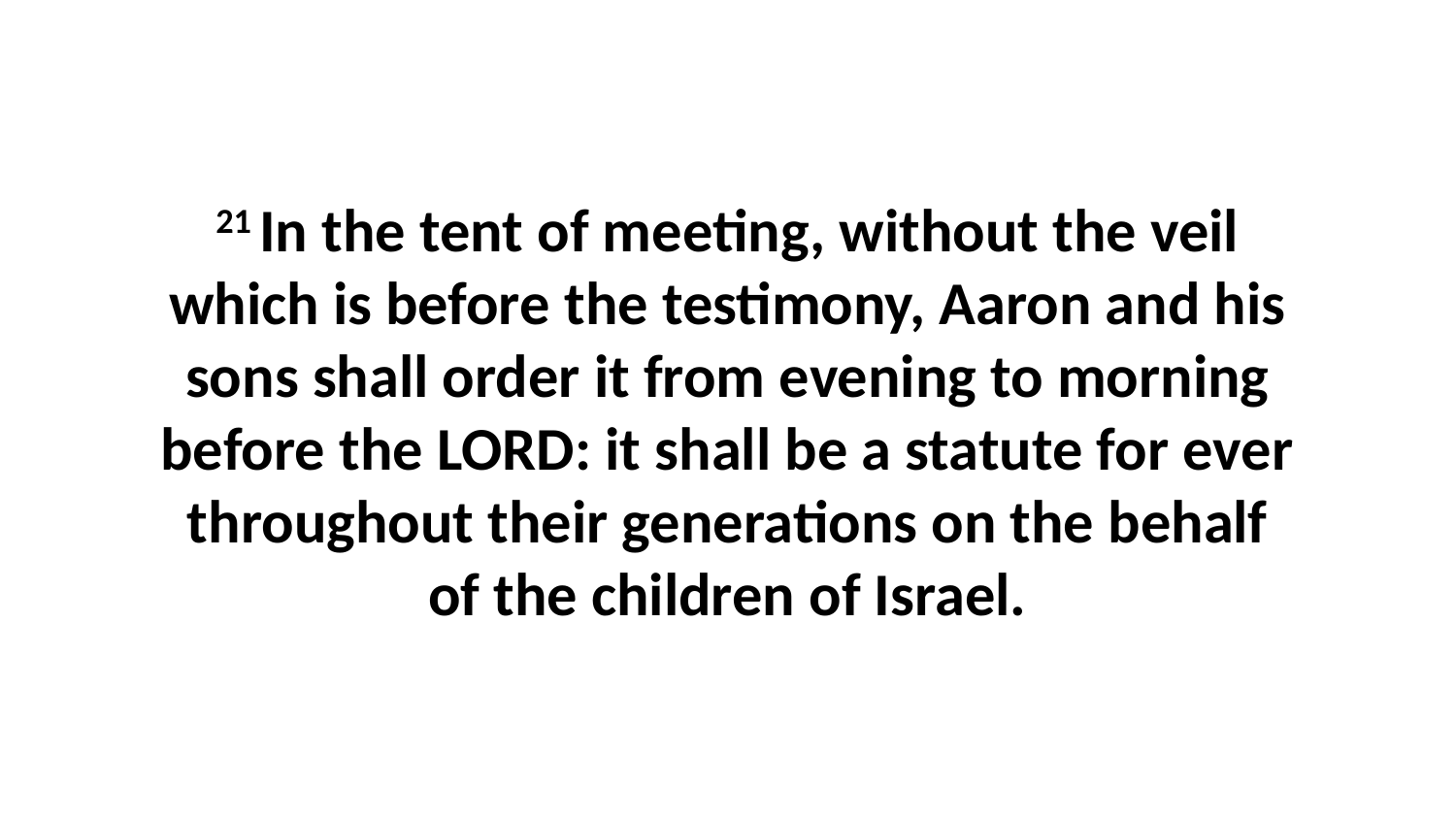

21 In the tent of meeting, without the veil which is before the testimony, Aaron and his sons shall order it from evening to morning before the LORD: it shall be a statute for ever throughout their generations on the behalf of the children of Israel.